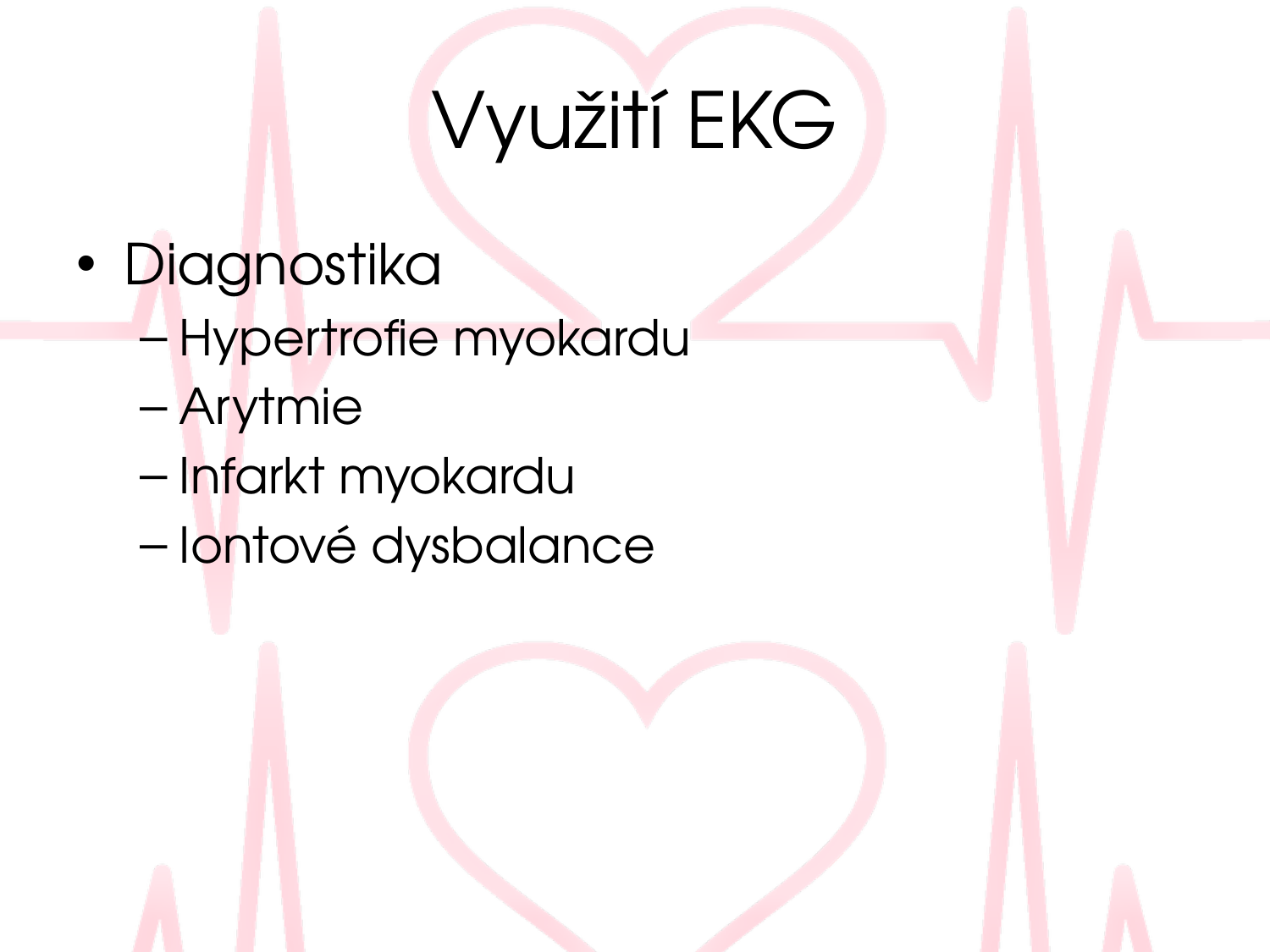

# Využití EKG
Diagnostika
Hypertrofie myokardu
Arytmie
Infarkt myokardu
Iontové dysbalance